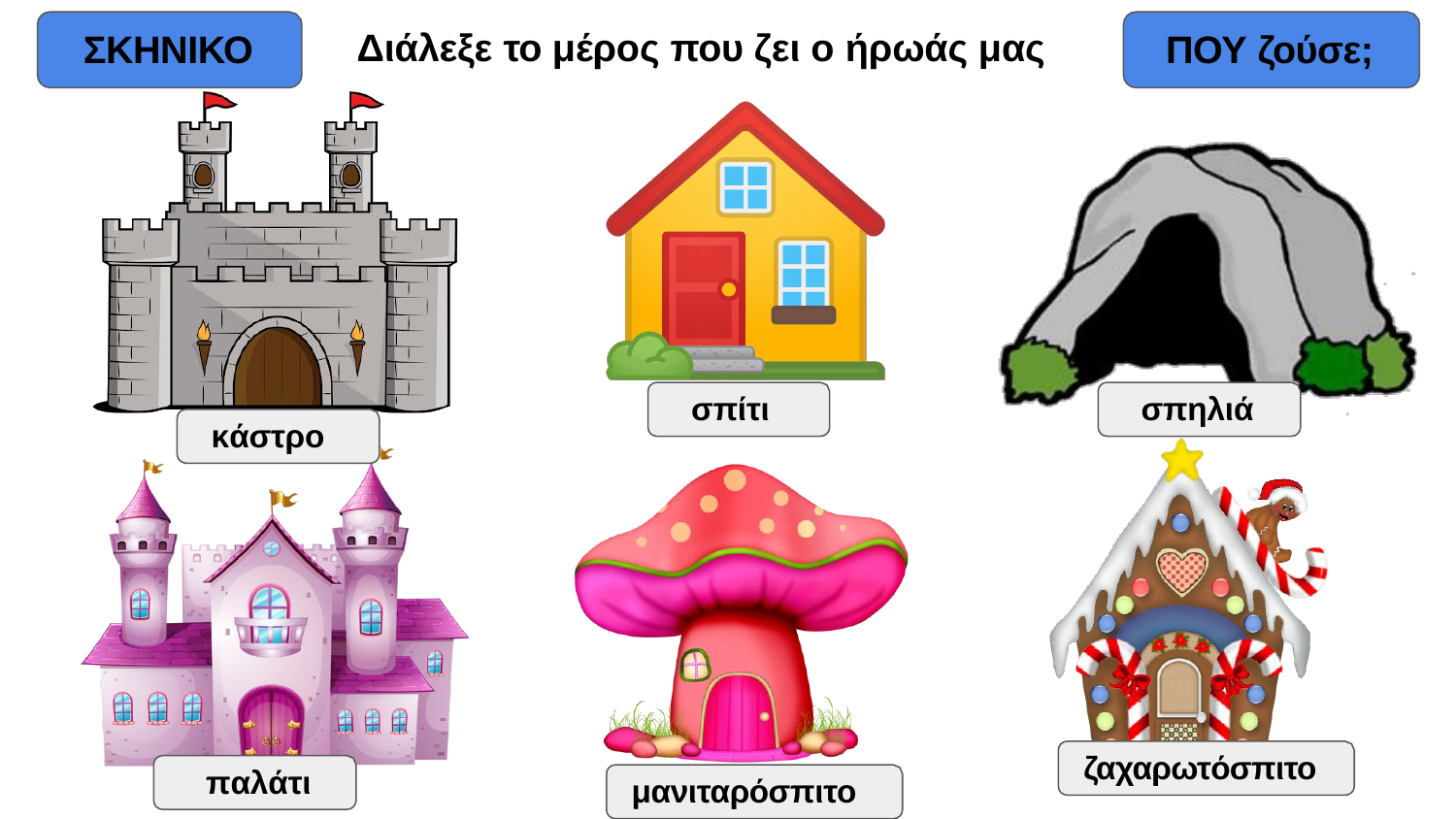

# Διάλεξε το μέρος που ζει ο ήρωάς μας
ΣΚΗΝΙΚΟ
ΠΟΥ ζούσε;

σπίτι
σπηλιά

κάστρο

ζαχαρωτόσπιτο

παλάτι

μανιταρόσπιτο